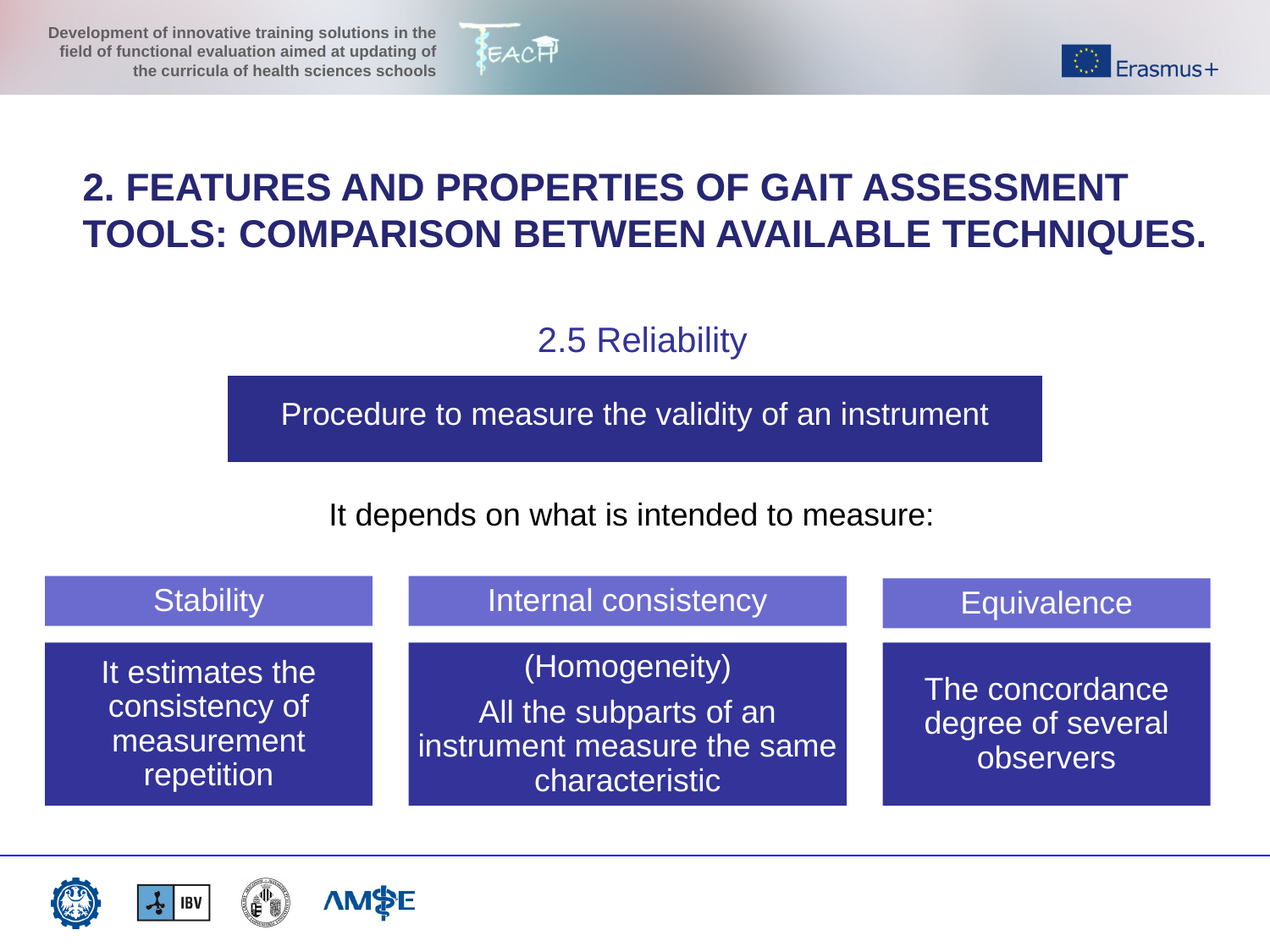

2. FEATURES AND PROPERTIES OF GAIT ASSESSMENT TOOLS: COMPARISON BETWEEN AVAILABLE TECHNIQUES.
2.5 Reliability

Procedure to measure the validity of an instrument
It depends on what is intended to measure:

Stability

Internal consistency

Equivalence

It estimates the consistency of measurement repetition

(Homogeneity)
All the subparts of an instrument measure the same characteristic

The concordance degree of several observers